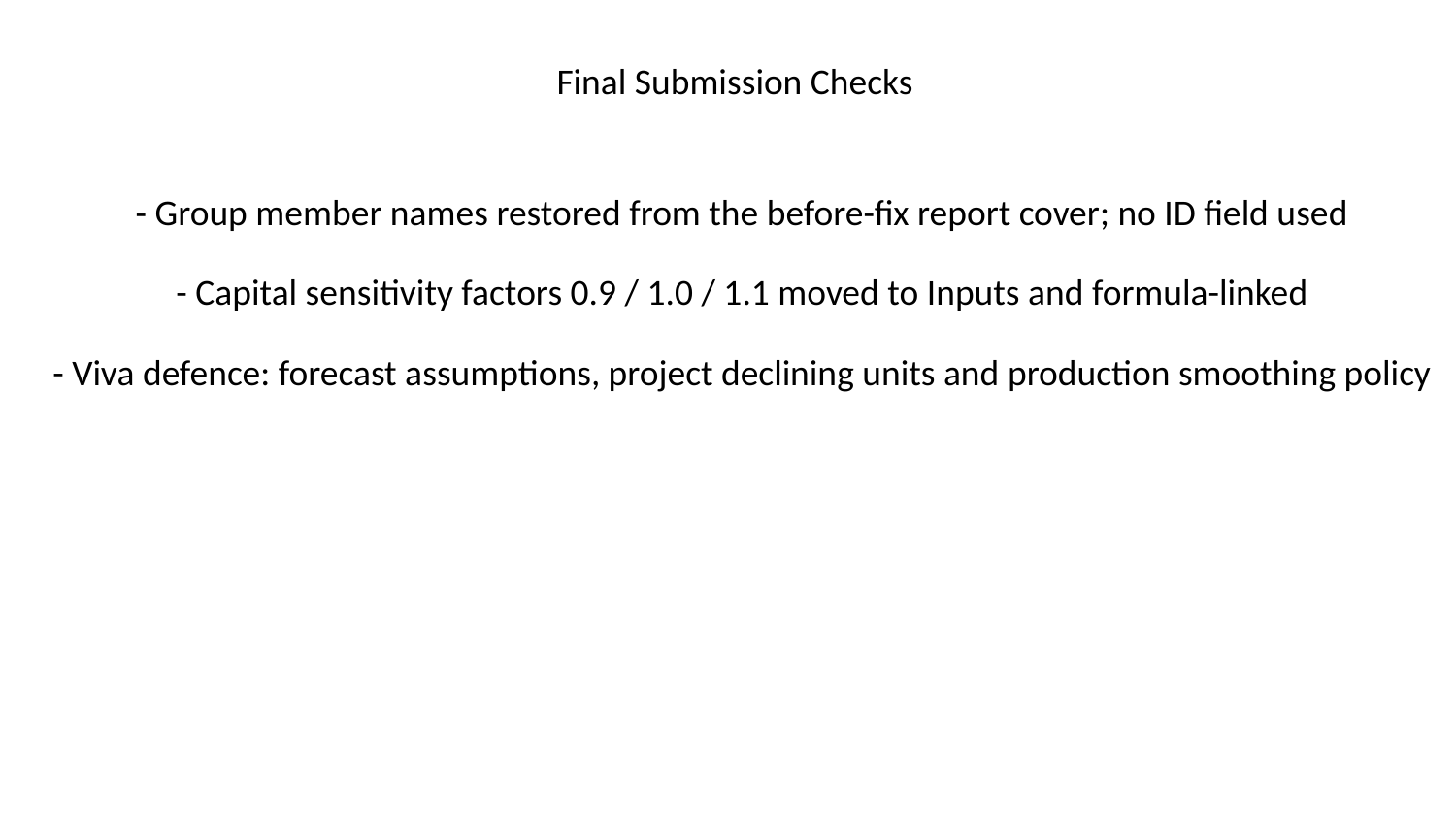

Final Submission Checks
- Group member names restored from the before-fix report cover; no ID field used
- Capital sensitivity factors 0.9 / 1.0 / 1.1 moved to Inputs and formula-linked
- Viva defence: forecast assumptions, project declining units and production smoothing policy